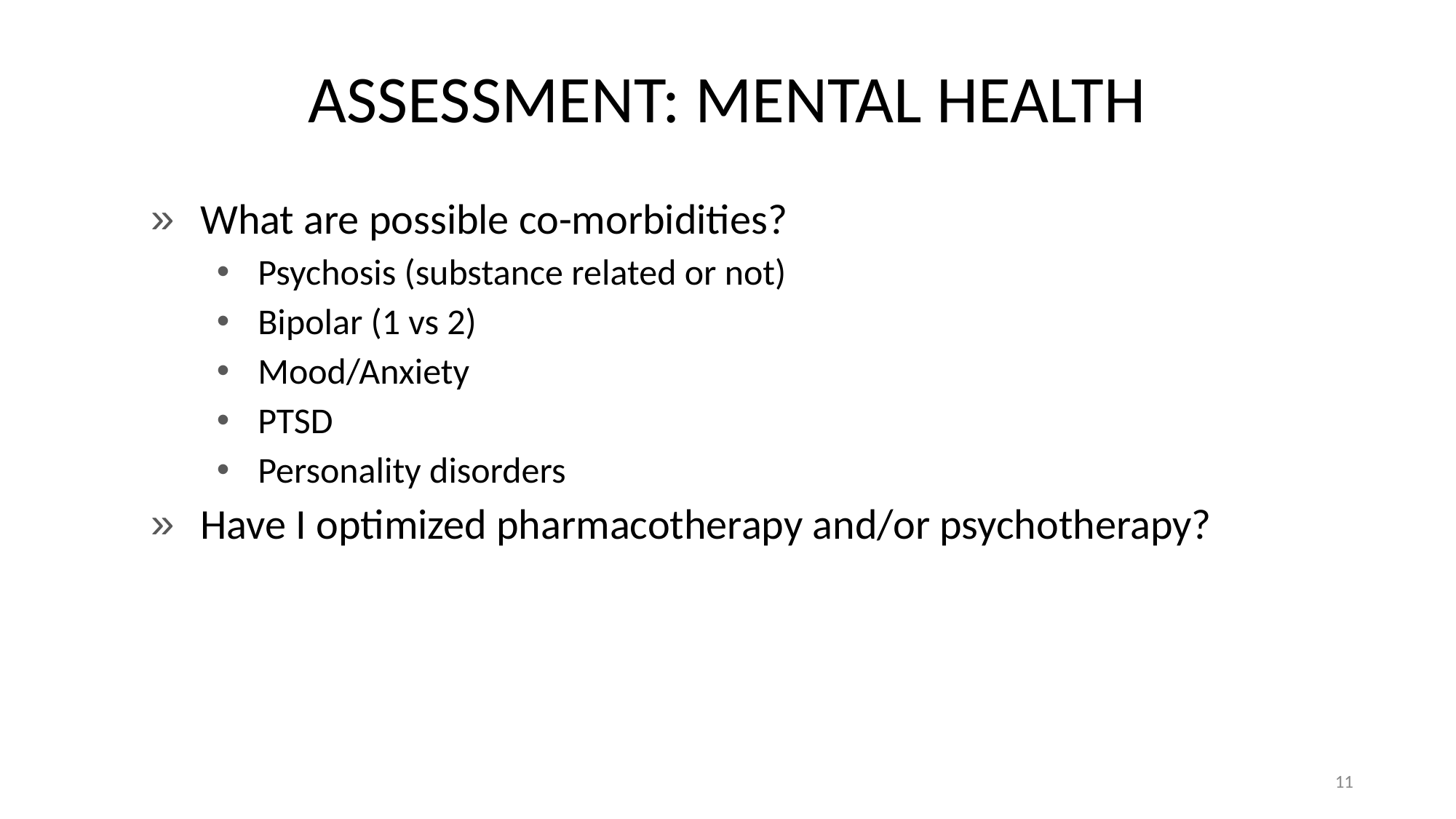

# ASSESSMENT: MENTAL HEALTH
What are possible co-morbidities?
Psychosis (substance related or not)
Bipolar (1 vs 2)
Mood/Anxiety
PTSD
Personality disorders
Have I optimized pharmacotherapy and/or psychotherapy?
11